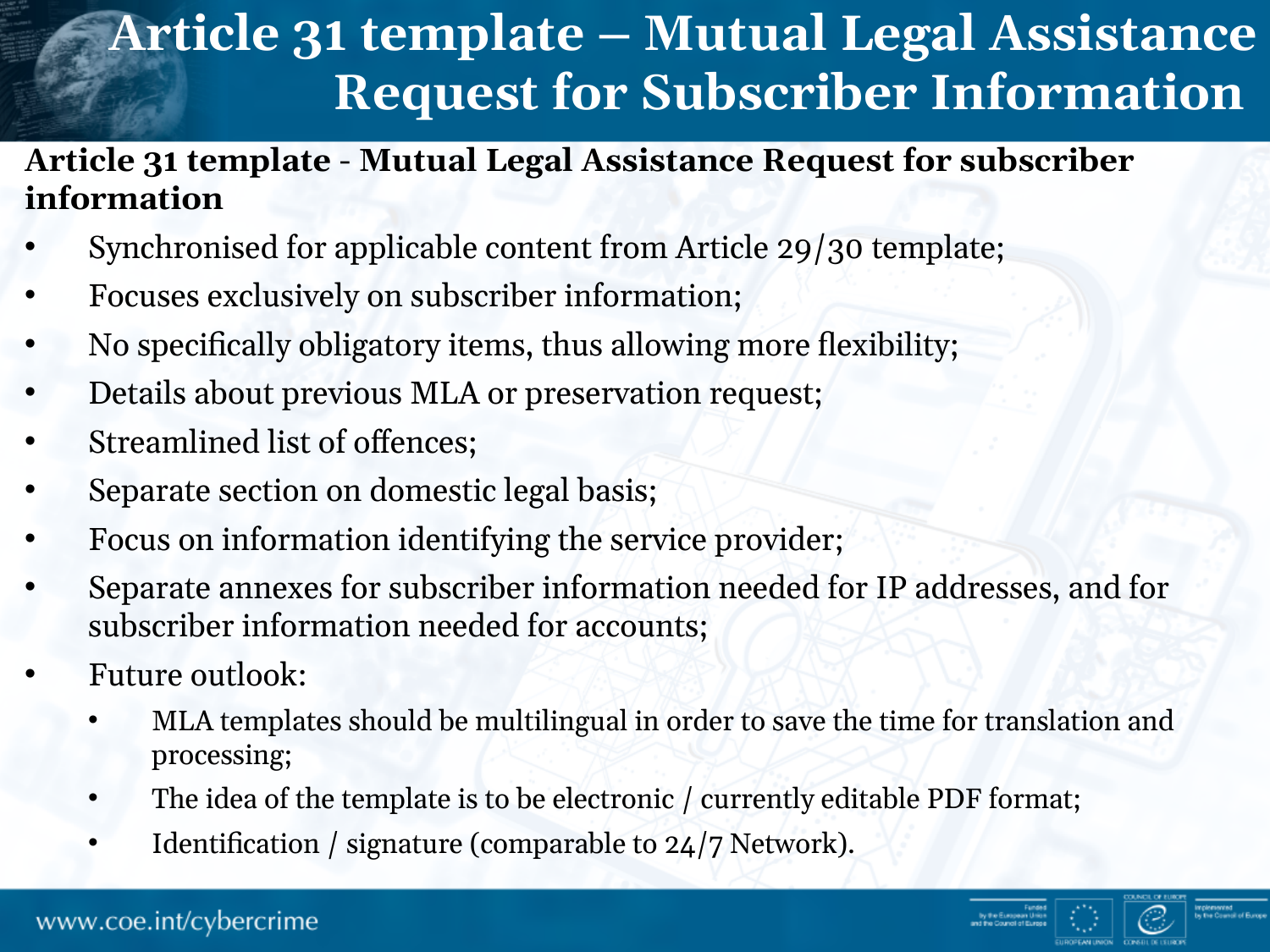

Article 31 template – Mutual Legal Assistance Request for Subscriber Information
Article 31 template - Mutual Legal Assistance Request for subscriber information
Synchronised for applicable content from Article 29/30 template;
Focuses exclusively on subscriber information;
No specifically obligatory items, thus allowing more flexibility;
Details about previous MLA or preservation request;
Streamlined list of offences;
Separate section on domestic legal basis;
Focus on information identifying the service provider;
Separate annexes for subscriber information needed for IP addresses, and for subscriber information needed for accounts;
Future outlook:
MLA templates should be multilingual in order to save the time for translation and processing;
The idea of the template is to be electronic / currently editable PDF format;
Identification / signature (comparable to 24/7 Network).